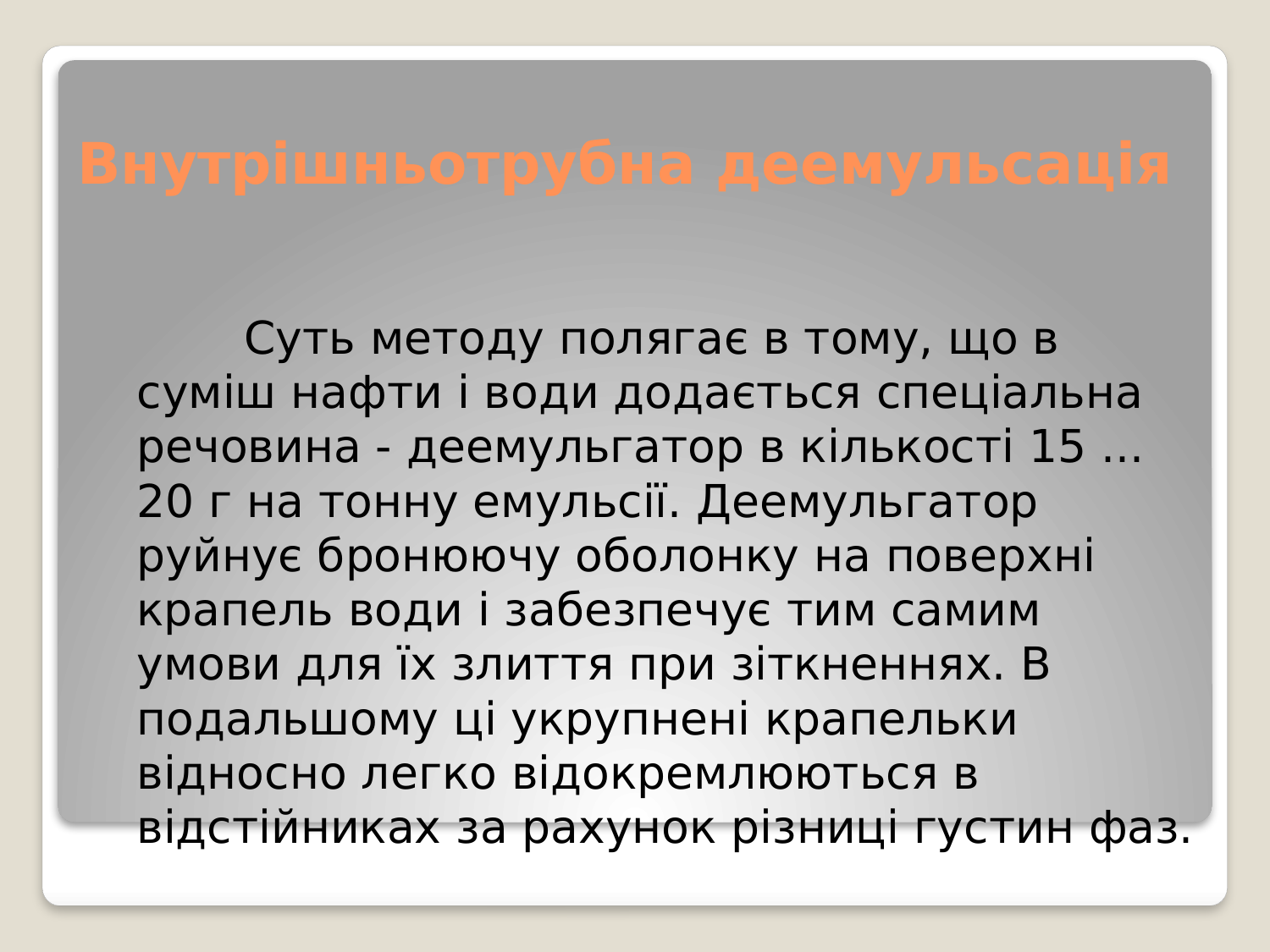

# Внутрішньотрубна деемульсація
          Суть методу полягає в тому, що в суміш нафти і води додається спеціальна речовина - деемульгатор в кількості 15 ... 20 г на тонну емульсії. Деемульгатор руйнує бронюючу оболонку на поверхні крапель води і забезпечує тим самим умови для їх злиття при зіткненнях. В подальшому ці укрупнені крапельки відносно легко відокремлюються в відстійниках за рахунок різниці густин фаз.